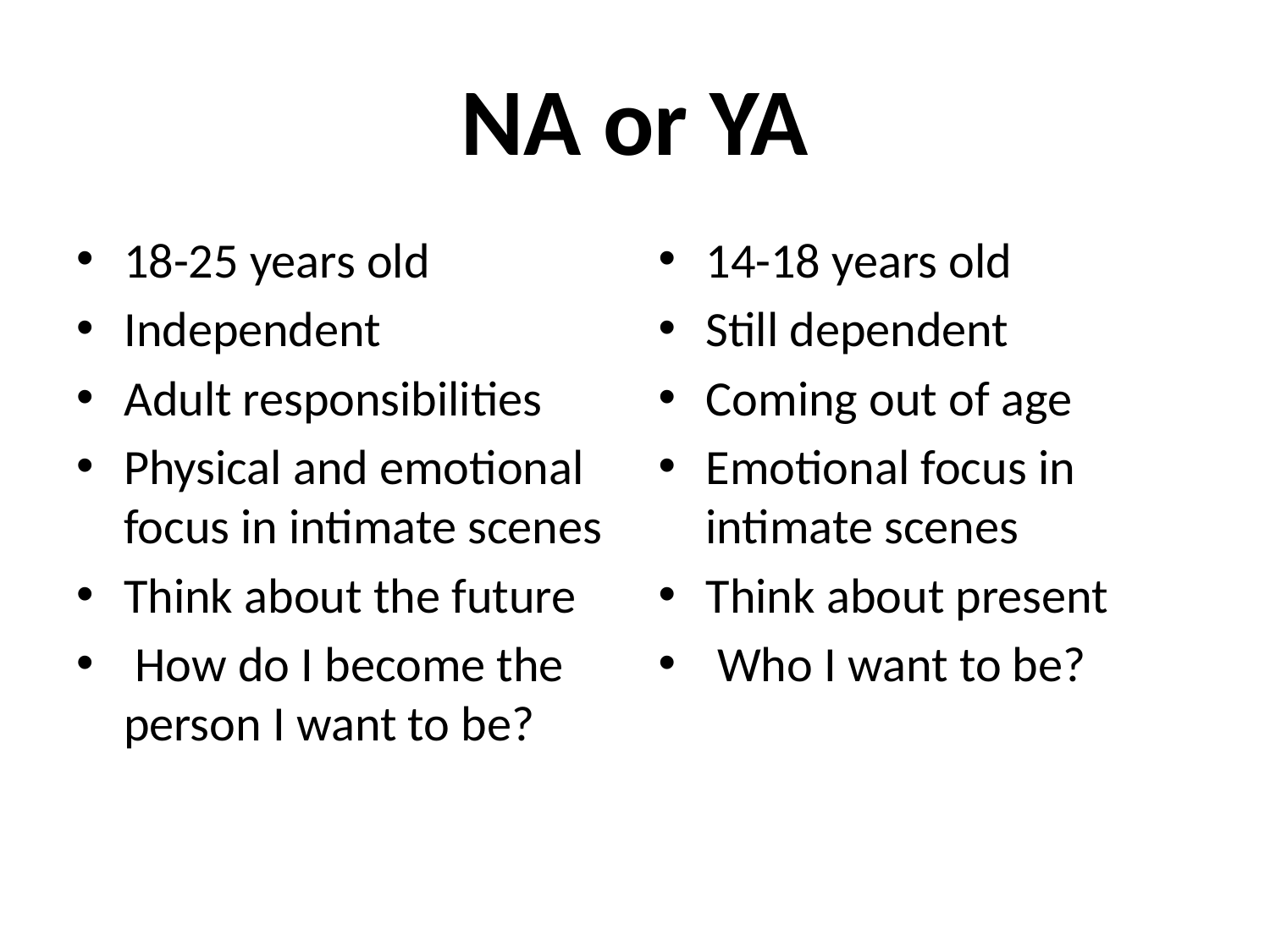

# NA or YA
18-25 years old
Independent
Adult responsibilities
Physical and emotional focus in intimate scenes
Think about the future
 How do I become the person I want to be?

14-18 years old
Still dependent
Coming out of age
Emotional focus in intimate scenes
Think about present
 Who I want to be?